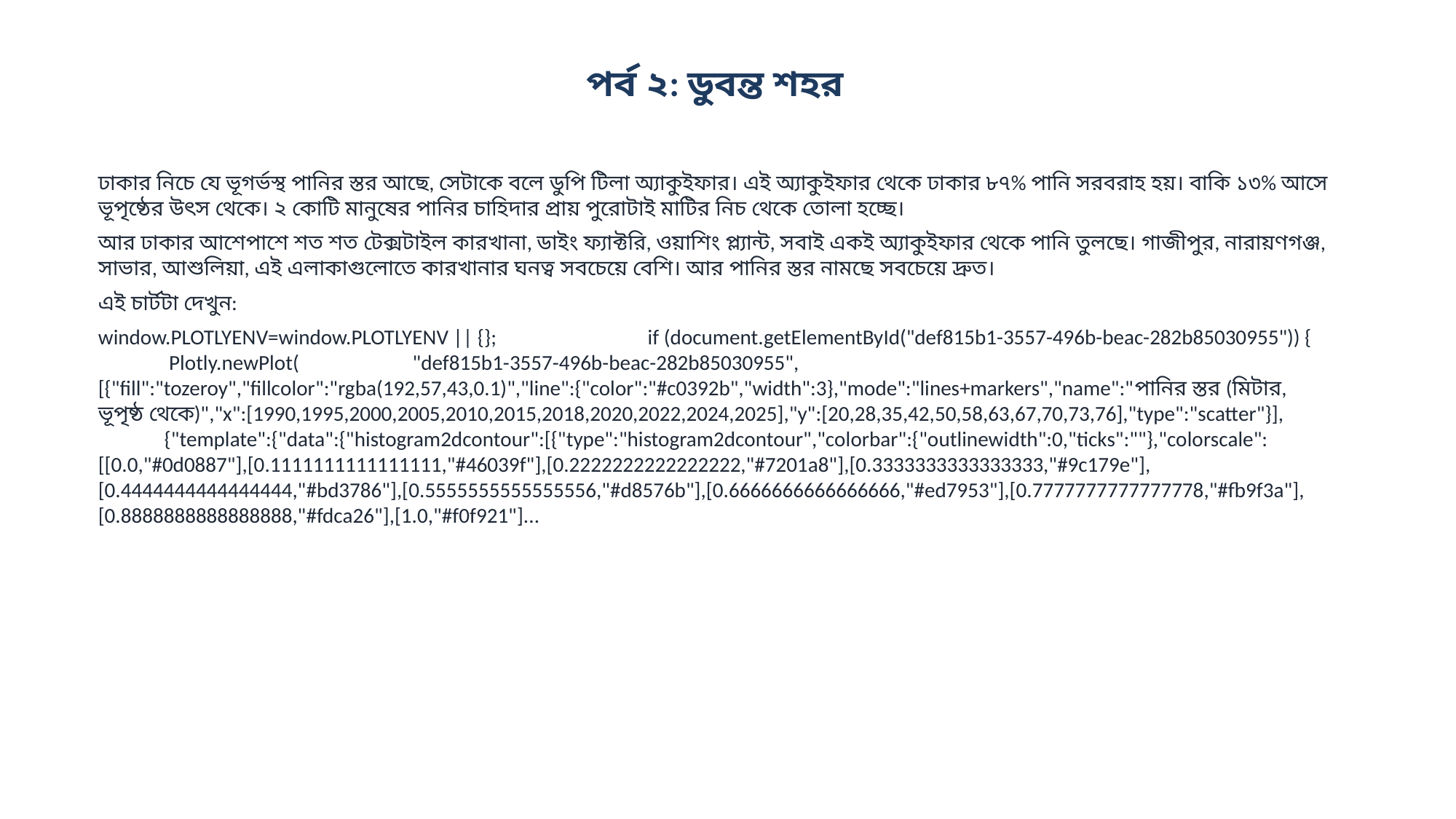

পর্ব ২: ডুবন্ত শহর
ঢাকার নিচে যে ভূগর্ভস্থ পানির স্তর আছে, সেটাকে বলে ডুপি টিলা অ্যাকুইফার। এই অ্যাকুইফার থেকে ঢাকার ৮৭% পানি সরবরাহ হয়। বাকি ১৩% আসে ভূপৃষ্ঠের উৎস থেকে। ২ কোটি মানুষের পানির চাহিদার প্রায় পুরোটাই মাটির নিচ থেকে তোলা হচ্ছে।
আর ঢাকার আশেপাশে শত শত টেক্সটাইল কারখানা, ডাইং ফ্যাক্টরি, ওয়াশিং প্ল্যান্ট, সবাই একই অ্যাকুইফার থেকে পানি তুলছে। গাজীপুর, নারায়ণগঞ্জ, সাভার, আশুলিয়া, এই এলাকাগুলোতে কারখানার ঘনত্ব সবচেয়ে বেশি। আর পানির স্তর নামছে সবচেয়ে দ্রুত।
এই চার্টটা দেখুন:
window.PLOTLYENV=window.PLOTLYENV || {};                                if (document.getElementById("def815b1-3557-496b-beac-282b85030955")) {                    Plotly.newPlot(                        "def815b1-3557-496b-beac-282b85030955",                        [{"fill":"tozeroy","fillcolor":"rgba(192,57,43,0.1)","line":{"color":"#c0392b","width":3},"mode":"lines+markers","name":"পানির স্তর (মিটার, ভূপৃষ্ঠ থেকে)","x":[1990,1995,2000,2005,2010,2015,2018,2020,2022,2024,2025],"y":[20,28,35,42,50,58,63,67,70,73,76],"type":"scatter"}],                        {"template":{"data":{"histogram2dcontour":[{"type":"histogram2dcontour","colorbar":{"outlinewidth":0,"ticks":""},"colorscale":[[0.0,"#0d0887"],[0.1111111111111111,"#46039f"],[0.2222222222222222,"#7201a8"],[0.3333333333333333,"#9c179e"],[0.4444444444444444,"#bd3786"],[0.5555555555555556,"#d8576b"],[0.6666666666666666,"#ed7953"],[0.7777777777777778,"#fb9f3a"],[0.8888888888888888,"#fdca26"],[1.0,"#f0f921"]...